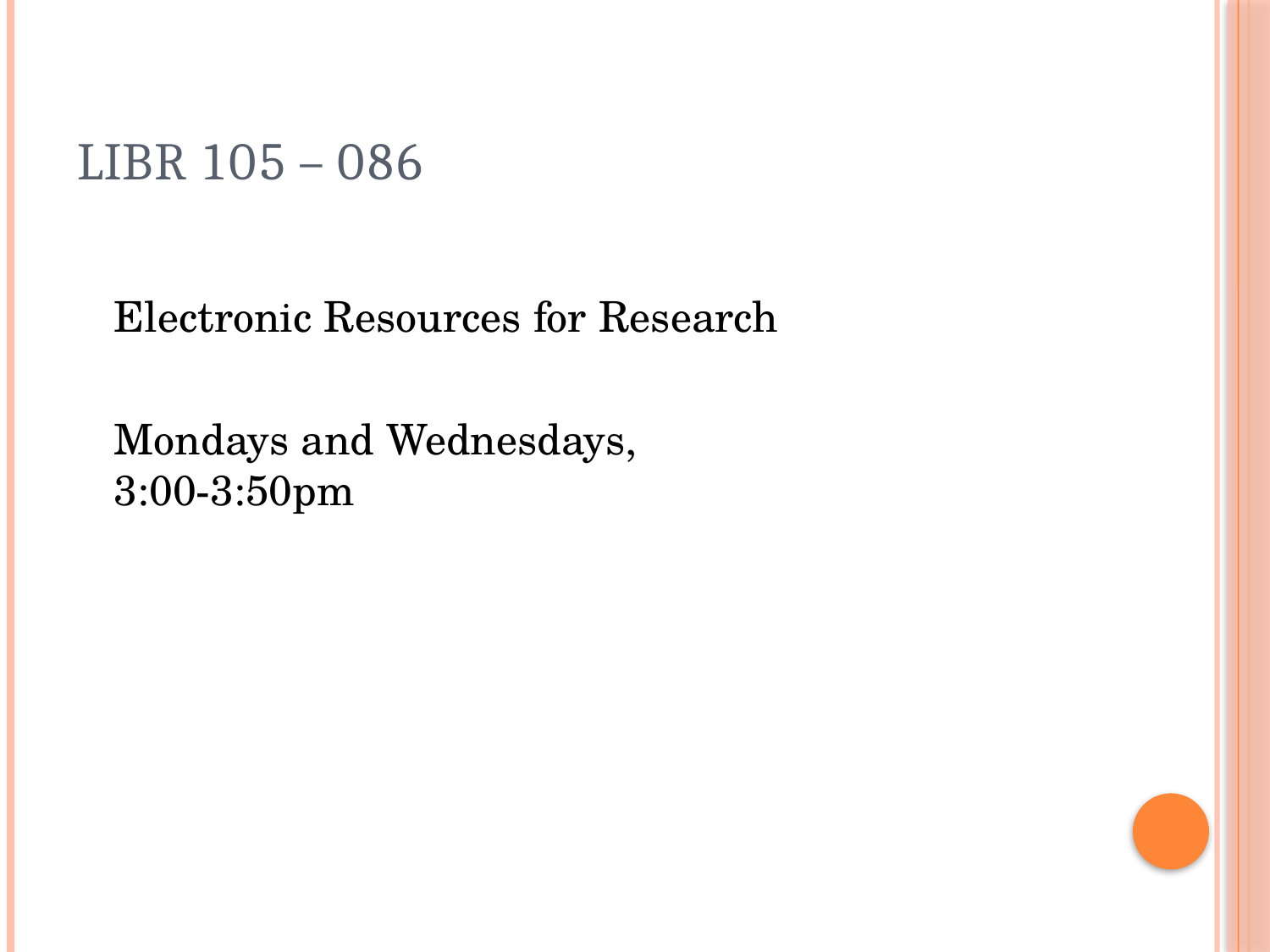

# LIBR 105 – 086

	Electronic Resources for Research

	Mondays and Wednesdays,
3:00-3:50pm